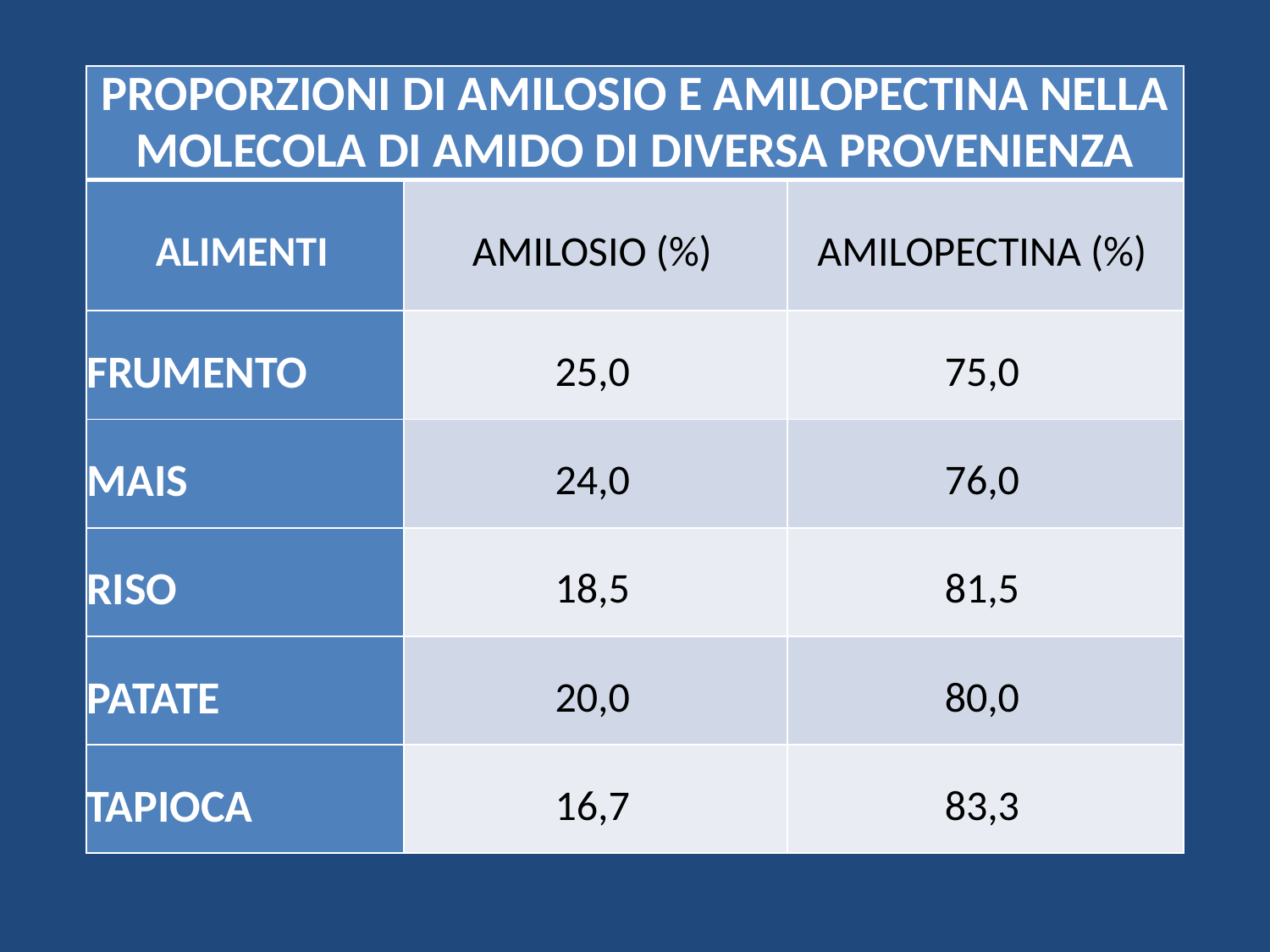

| Proporzioni di amilosio e amilopectina nella molecola di amido di diversa provenienza |  |  |
| --- | --- | --- |
| Alimenti | Amilosio (%) | Amilopectina (%) |
| frumento | 25,0 | 75,0 |
| mais | 24,0 | 76,0 |
| riso | 18,5 | 81,5 |
| patate | 20,0 | 80,0 |
| tapioca | 16,7 | 83,3 |